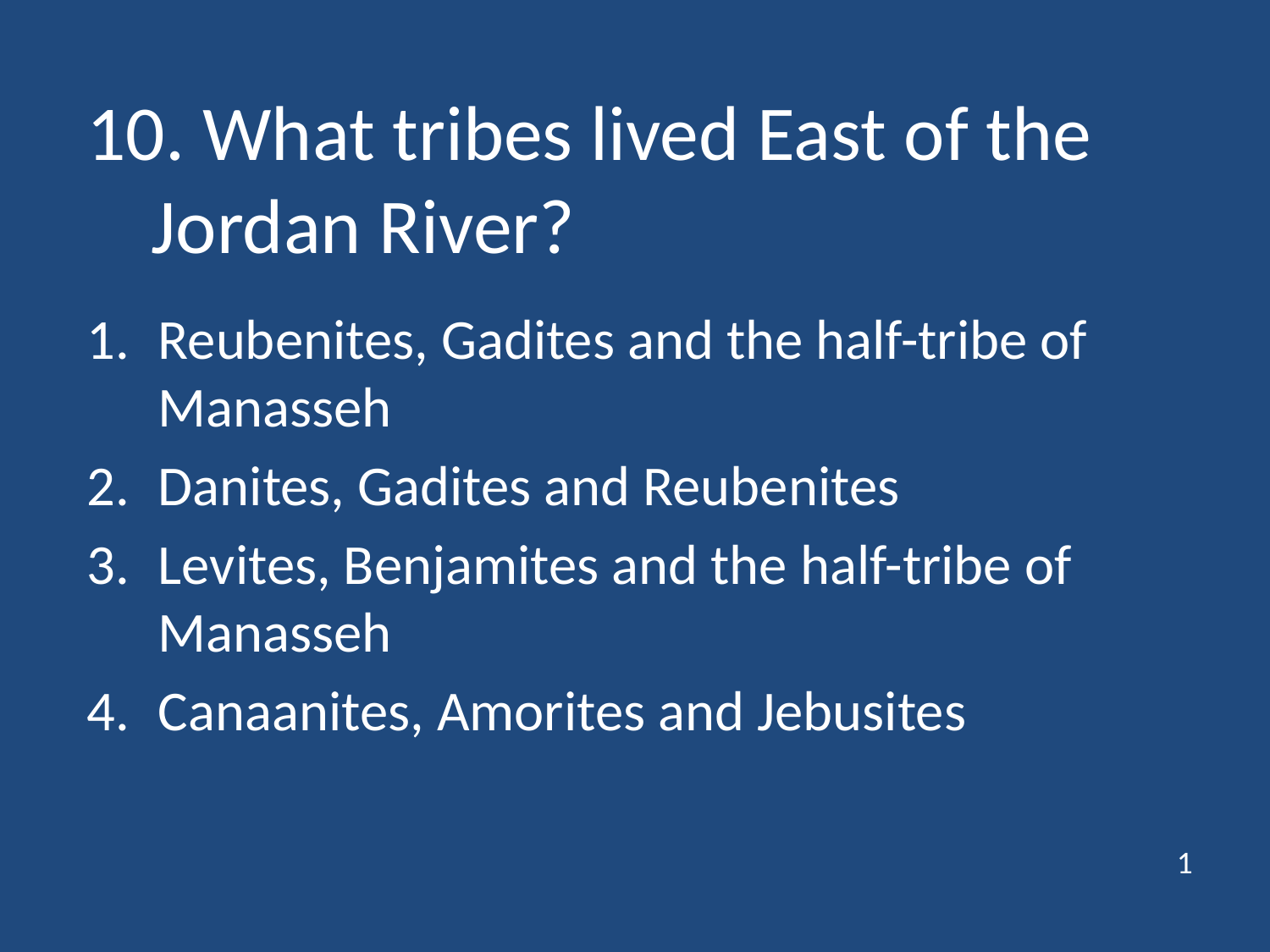

# 10. What tribes lived East of the Jordan River?
Reubenites, Gadites and the half-tribe of Manasseh
Danites, Gadites and Reubenites
Levites, Benjamites and the half-tribe of Manasseh
Canaanites, Amorites and Jebusites
1